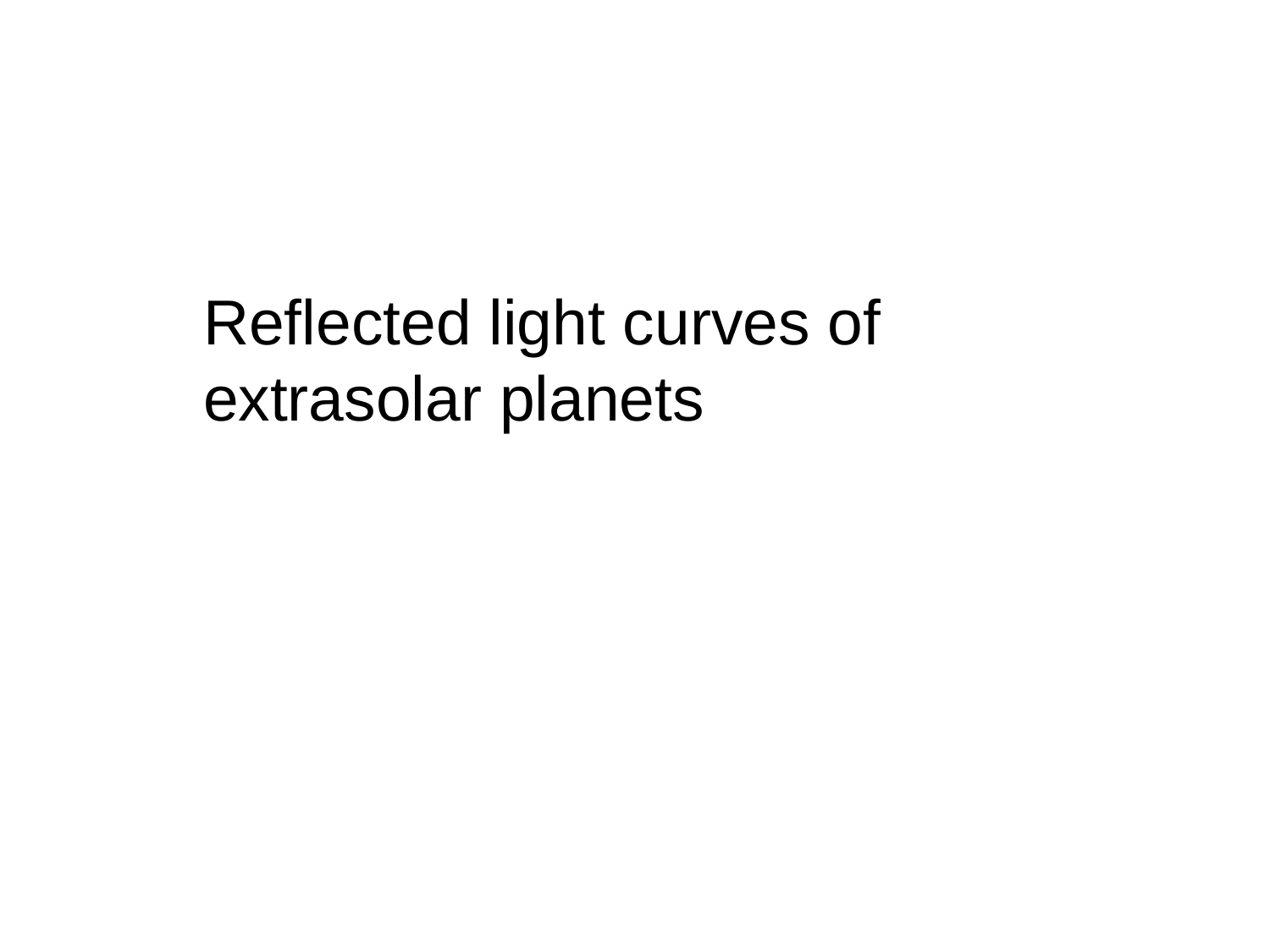

#
Reflected light curves of extrasolar planets